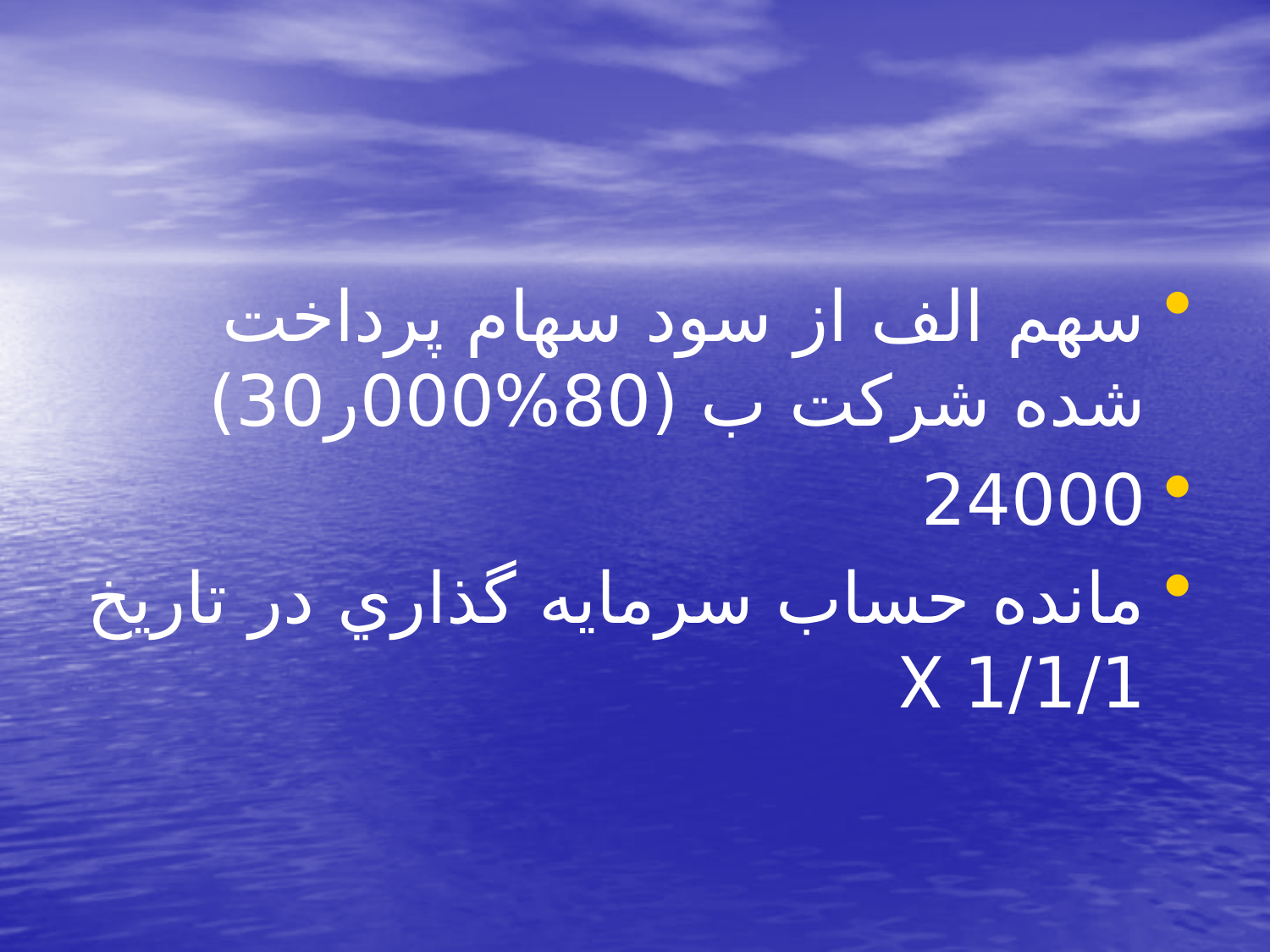

#
سهم الف از سود سهام پرداخت شده شركت ب (80%000ر30)
24000
مانده حساب سرمايه گذاري در تاريخ 1/1/1 X